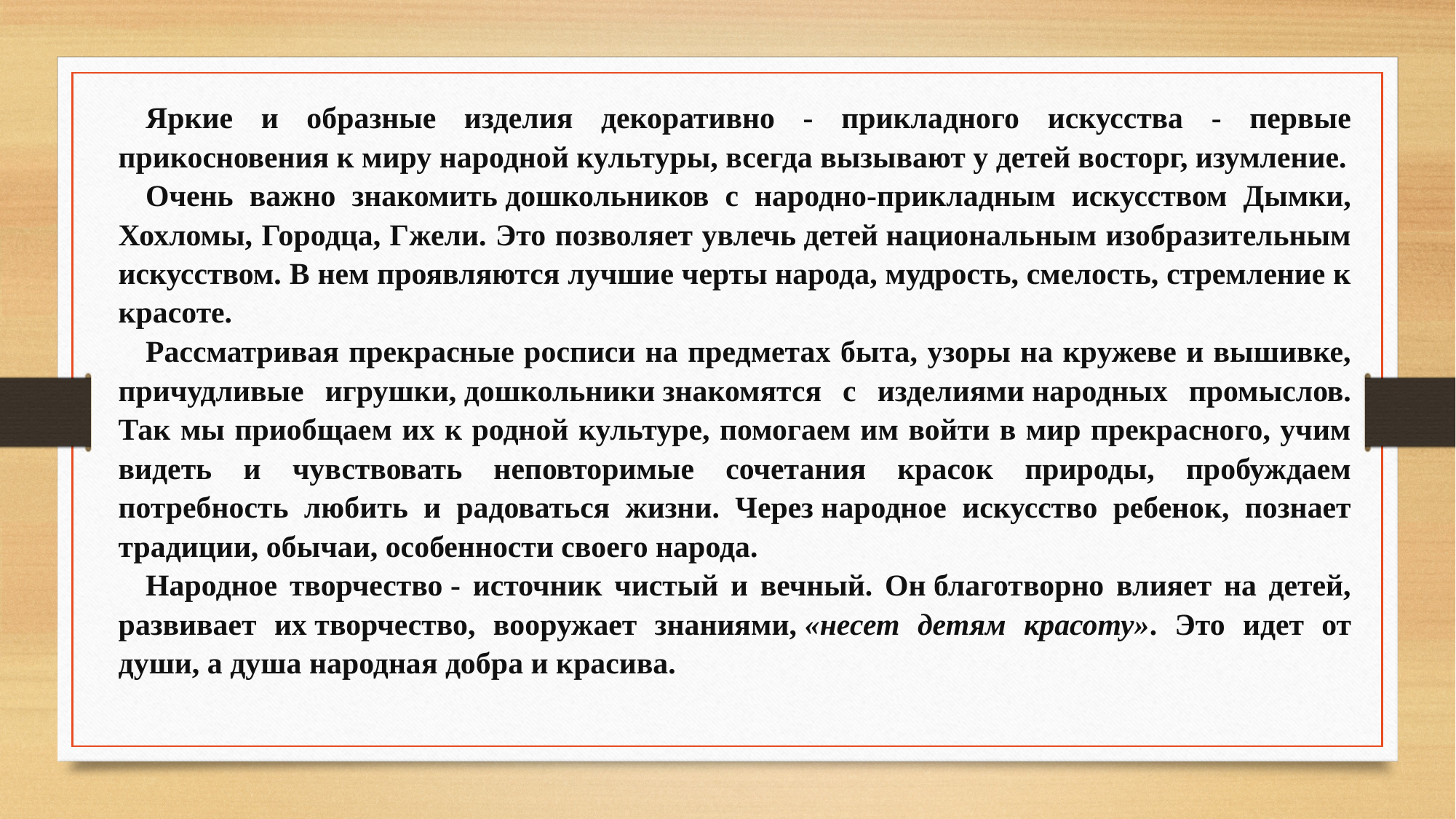

Яркие и образные изделия декоративно - прикладного искусства - первые прикосновения к миру народной культуры, всегда вызывают у детей восторг, изумление.
Очень важно знакомить дошкольников с народно-прикладным искусством Дымки, Хохломы, Городца, Гжели. Это позволяет увлечь детей национальным изобразительным искусством. В нем проявляются лучшие черты народа, мудрость, смелость, стремление к красоте.
Рассматривая прекрасные росписи на предметах быта, узоры на кружеве и вышивке, причудливые игрушки, дошкольники знакомятся с изделиями народных промыслов. Так мы приобщаем их к родной культуре, помогаем им войти в мир прекрасного, учим видеть и чувствовать неповторимые сочетания красок природы, пробуждаем потребность любить и радоваться жизни. Через народное искусство ребенок, познает традиции, обычаи, особенности своего народа.
Народное творчество - источник чистый и вечный. Он благотворно влияет на детей, развивает их творчество, вооружает знаниями, «несет детям красоту». Это идет от души, а душа народная добра и красива.